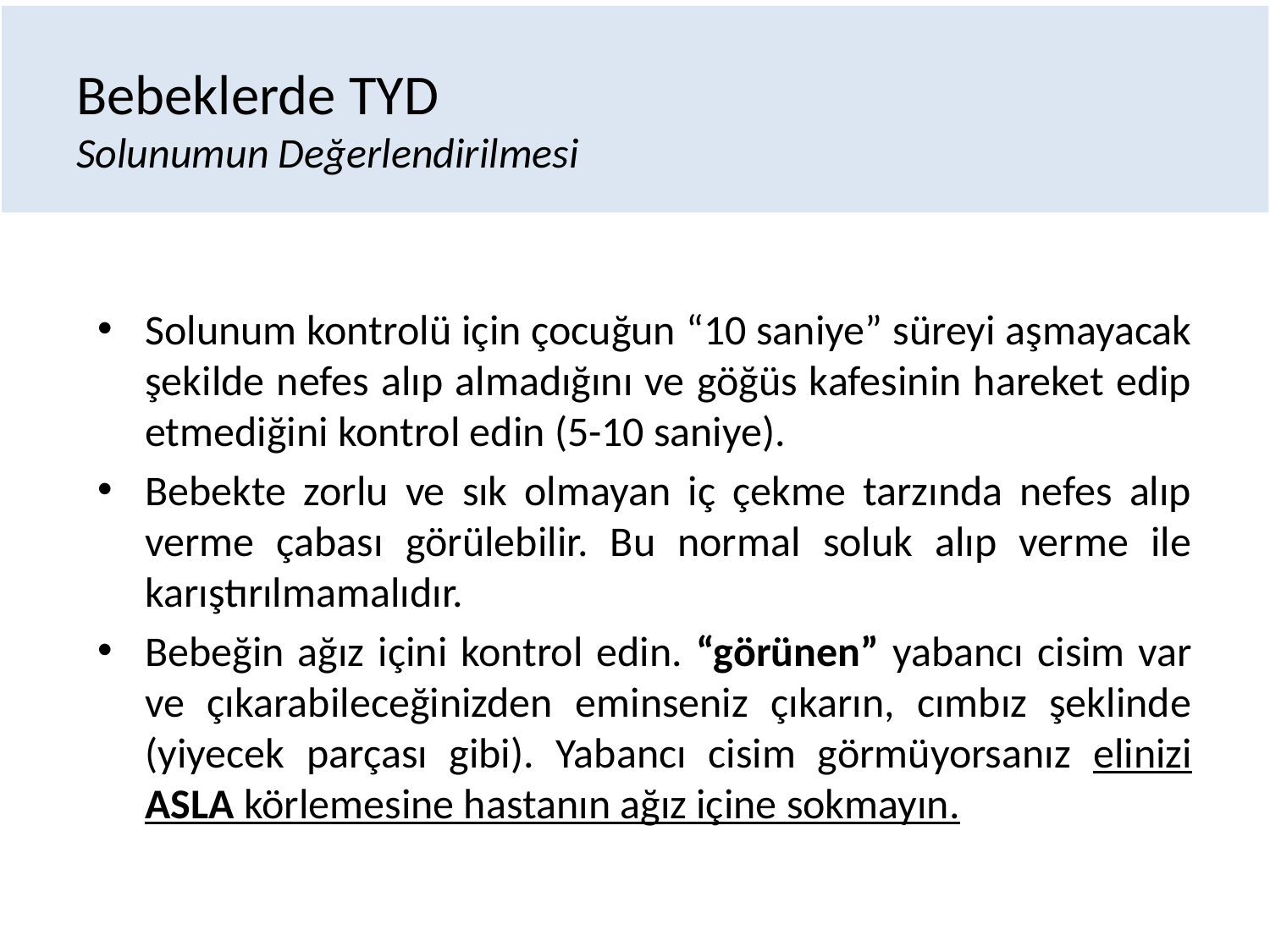

# Bebeklerde TYD Solunumun Değerlendirilmesi
Solunum kontrolü için çocuğun “10 saniye” süreyi aşmayacak şekilde nefes alıp almadığını ve göğüs kafesinin hareket edip etmediğini kontrol edin (5-10 saniye).
Bebekte zorlu ve sık olmayan iç çekme tarzında nefes alıp verme çabası görülebilir. Bu normal soluk alıp verme ile karıştırılmamalıdır.
Bebeğin ağız içini kontrol edin. “görünen” yabancı cisim var ve çıkarabileceğinizden eminseniz çıkarın, cımbız şeklinde (yiyecek parçası gibi). Yabancı cisim görmüyorsanız elinizi ASLA körlemesine hastanın ağız içine sokmayın.